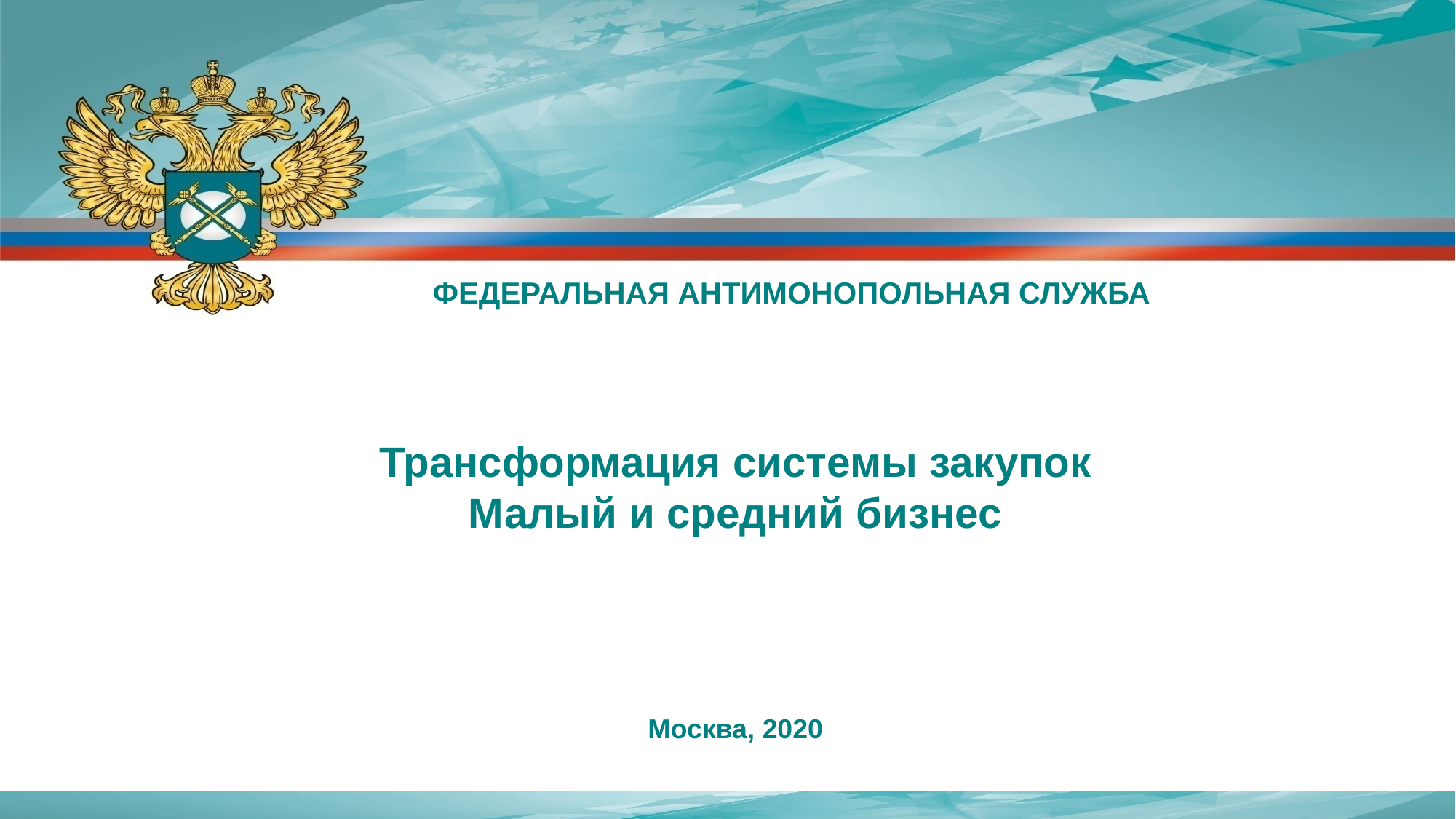

ФЕДЕРАЛЬНАЯ АНТИМОНОПОЛЬНАЯ СЛУЖБА

Трансформация системы закупок
Малый и средний бизнес

Москва, 2020